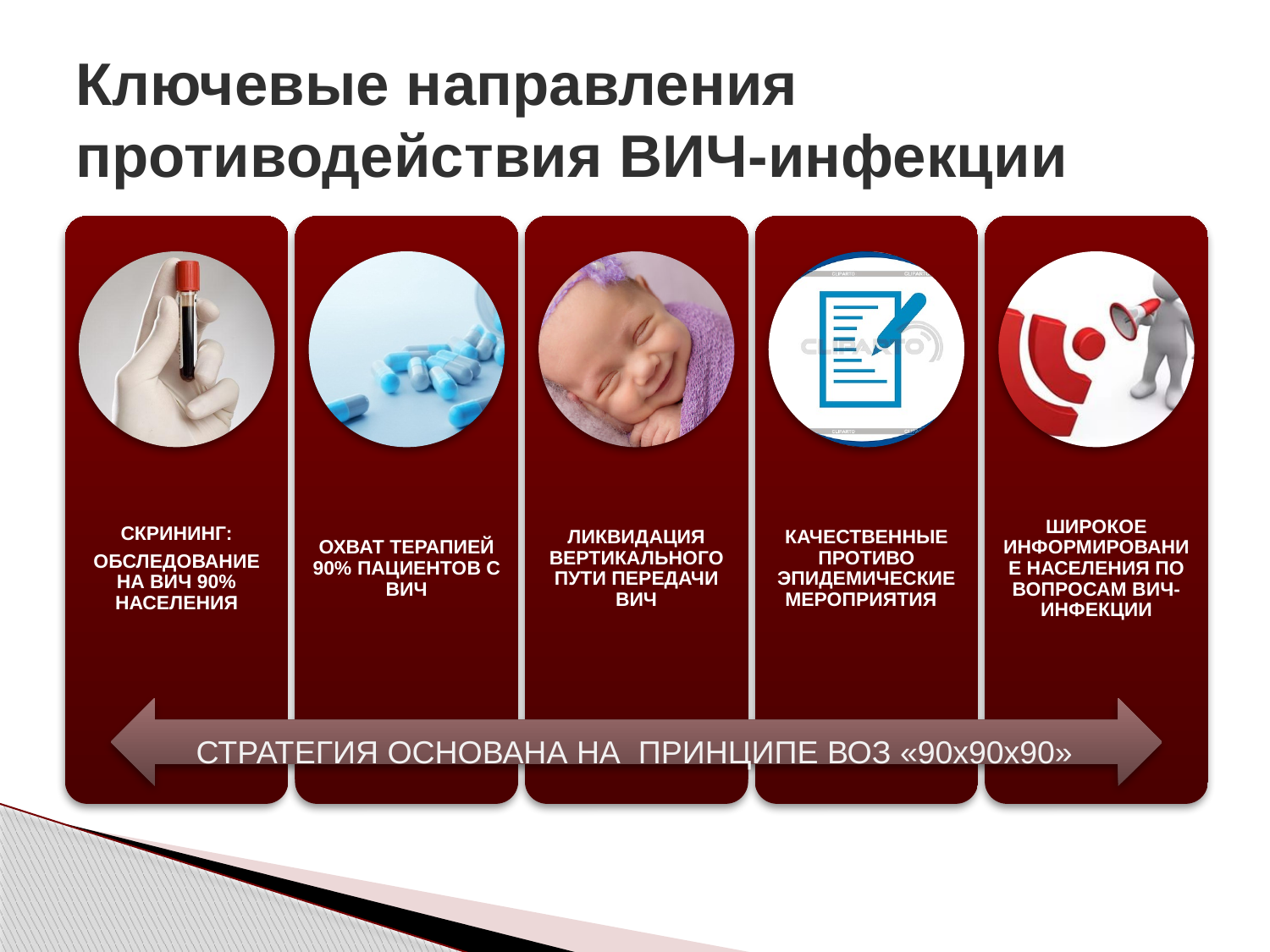

# Ключевые направления противодействия ВИЧ-инфекции
СКРИНИНГ:
ОБСЛЕДОВАНИЕ НА ВИЧ 90% НАСЕЛЕНИЯ
ОХВАТ ТЕРАПИЕЙ 90% ПАЦИЕНТОВ С ВИЧ
ЛИКВИДАЦИЯ ВЕРТИКАЛЬНОГО ПУТИ ПЕРЕДАЧИ ВИЧ
КАЧЕСТВЕННЫЕ ПРОТИВО ЭПИДЕМИЧЕСКИЕ МЕРОПРИЯТИЯ
ШИРОКОЕ ИНФОРМИРОВАНИЕ НАСЕЛЕНИЯ ПО ВОПРОСАМ ВИЧ-ИНФЕКЦИИ
СТРАТЕГИЯ ОСНОВАНА НА  ПРИНЦИПЕ ВОЗ «90х90х90»